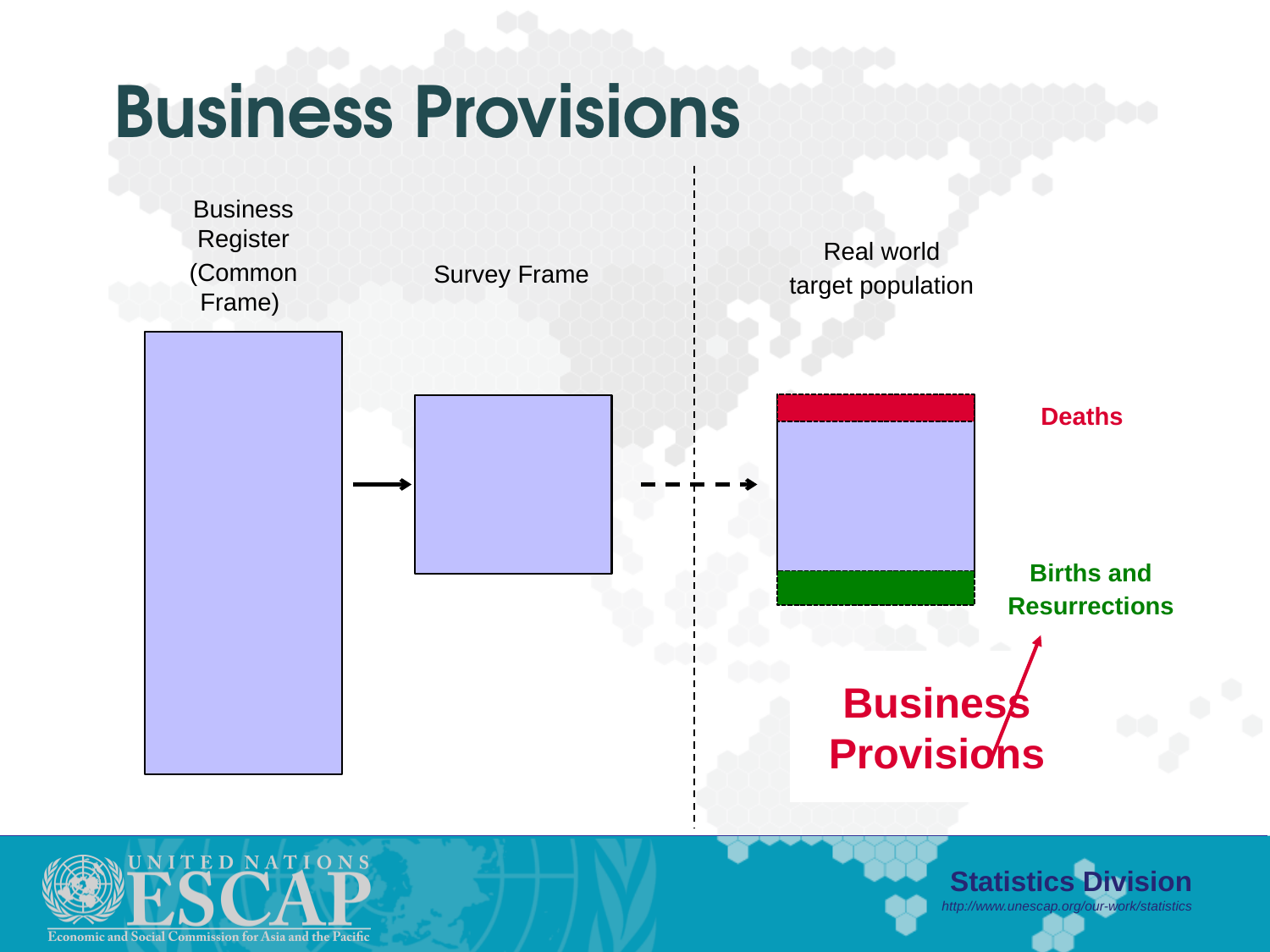

# Business Provisions
Business Register
(Common Frame)
Real world
target population
Survey Frame

Deaths
Births and
Resurrections

Business Provisions